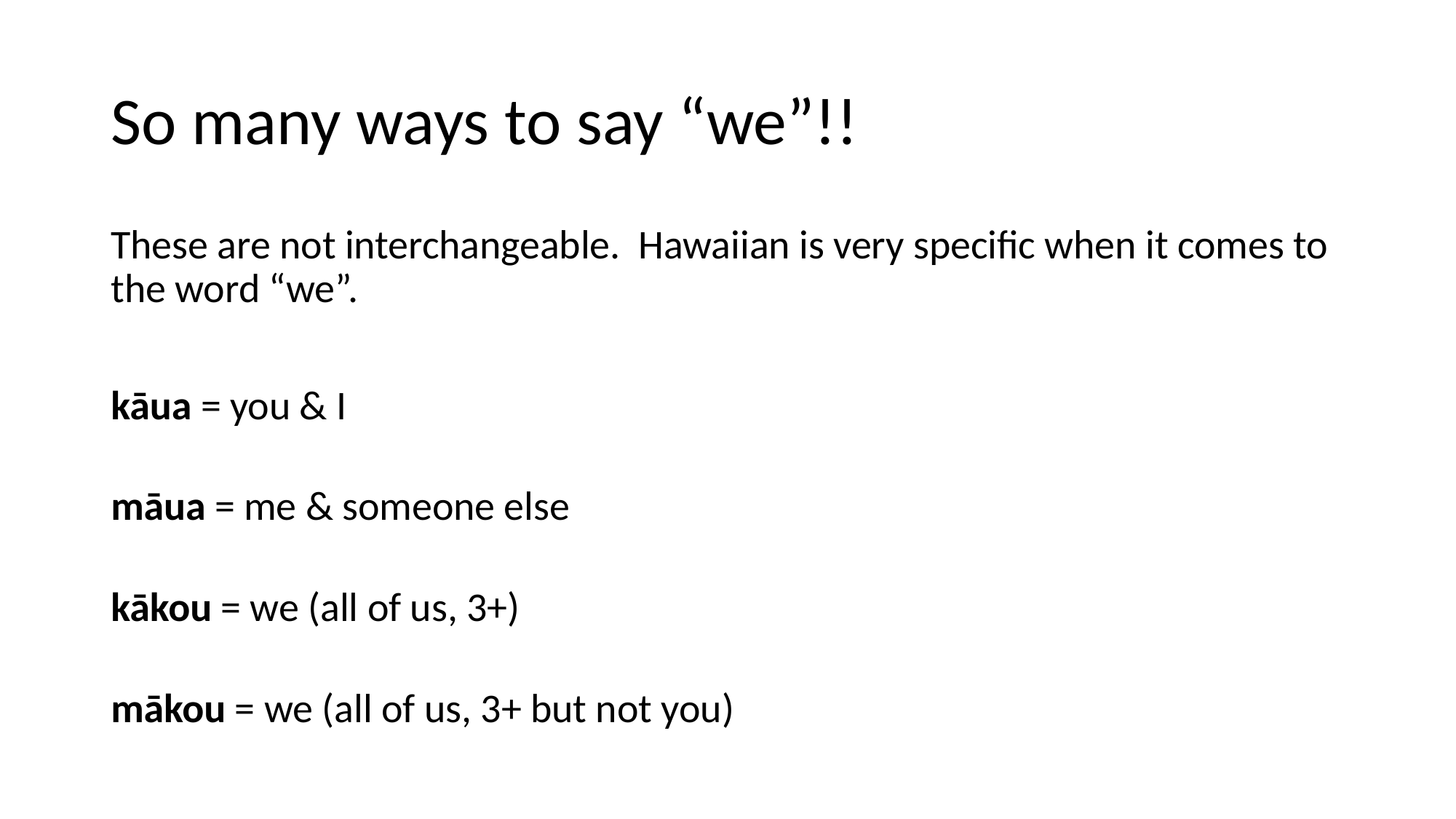

# So many ways to say “we”!!
These are not interchangeable.  Hawaiian is very specific when it comes to the word “we”.

kāua = you & I

māua = me & someone else

kākou = we (all of us, 3+)

mākou = we (all of us, 3+ but not you)